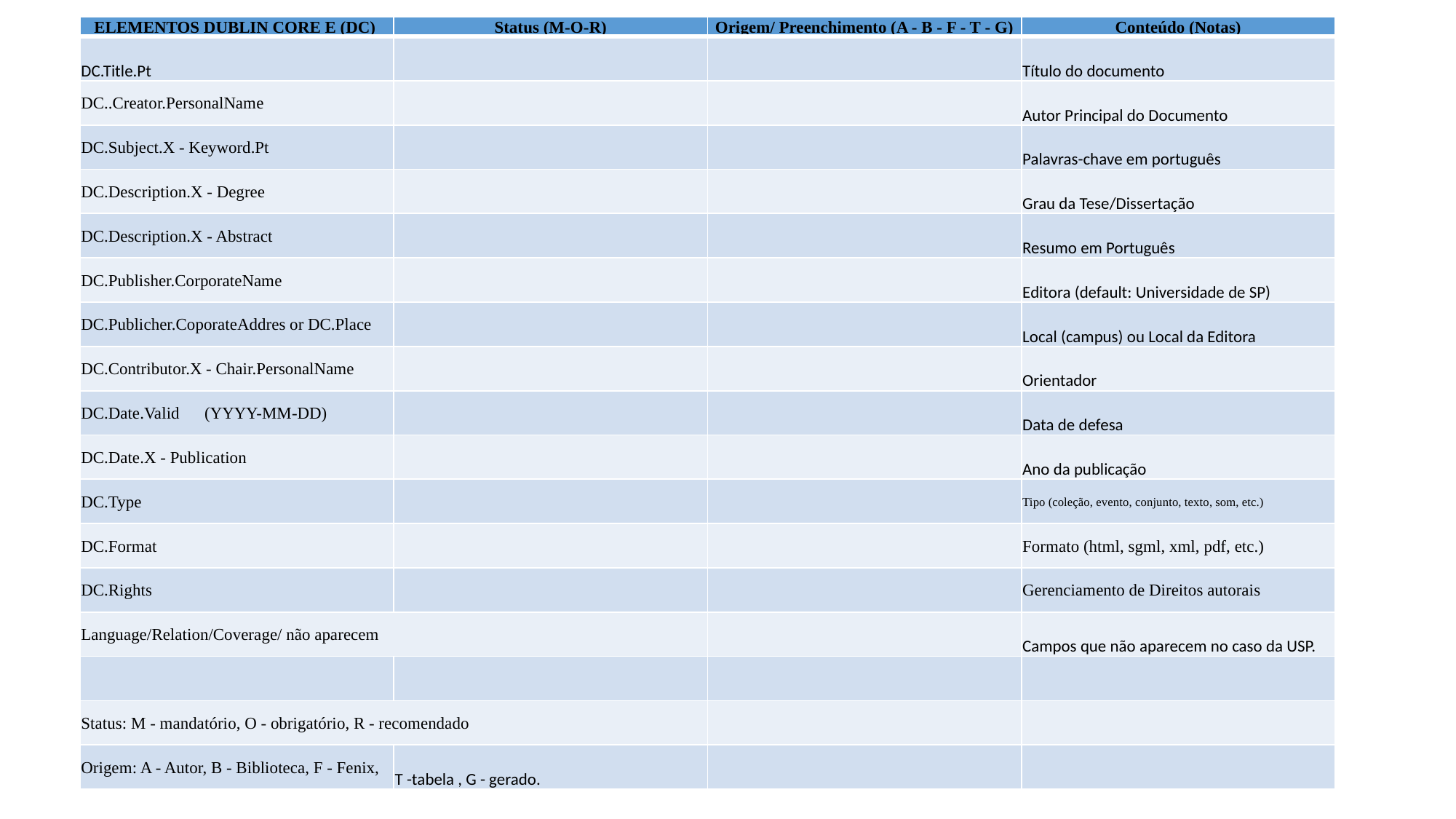

| ELEMENTOS DUBLIN CORE E (DC) | Status (M-O-R) | Origem/ Preenchimento (A - B - F - T - G) | Conteúdo (Notas) |
| --- | --- | --- | --- |
| DC.Title.Pt |  |  | Título do documento |
| DC..Creator.PersonalName |  |  | Autor Principal do Documento |
| DC.Subject.X - Keyword.Pt |  |  | Palavras-chave em português |
| DC.Description.X - Degree |  |  | Grau da Tese/Dissertação |
| DC.Description.X - Abstract |  |  | Resumo em Português |
| DC.Publisher.CorporateName |  |  | Editora (default: Universidade de SP) |
| DC.Publicher.CoporateAddres or DC.Place |  |  | Local (campus) ou Local da Editora |
| DC.Contributor.X - Chair.PersonalName |  |  | Orientador |
| DC.Date.Valid (YYYY-MM-DD) |  |  | Data de defesa |
| DC.Date.X - Publication |  |  | Ano da publicação |
| DC.Type |  |  | Tipo (coleção, evento, conjunto, texto, som, etc.) |
| DC.Format |  |  | Formato (html, sgml, xml, pdf, etc.) |
| DC.Rights |  |  | Gerenciamento de Direitos autorais |
| Language/Relation/Coverage/ não aparecem |  |  | Campos que não aparecem no caso da USP. |
|  |  |  |  |
| Status: M - mandatório, O - obrigatório, R - recomendado |  |  |  |
| Origem: A - Autor, B - Biblioteca, F - Fenix, | T -tabela , G - gerado. |  |  |